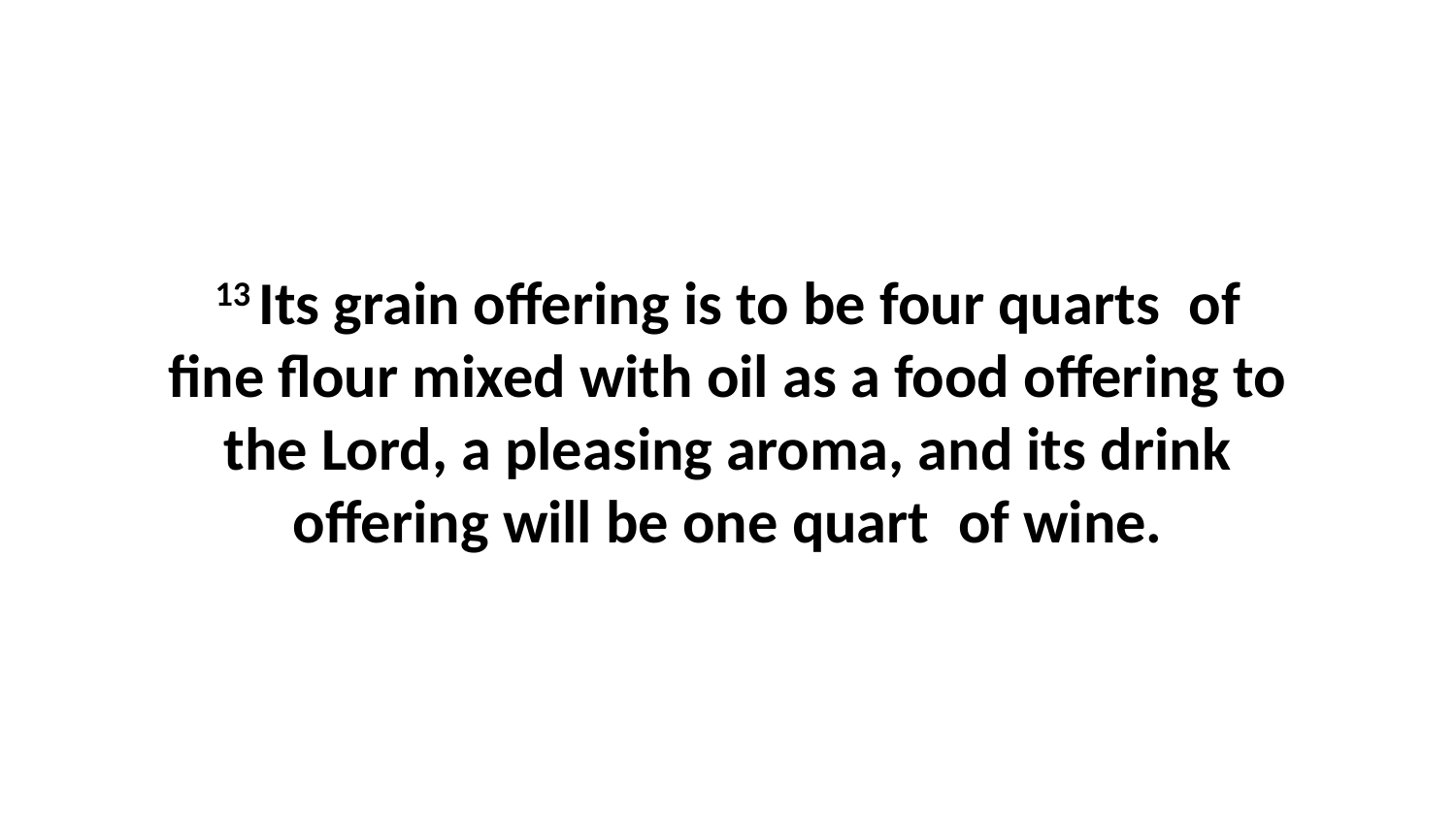

13 Its grain offering is to be four quarts  of fine flour mixed with oil as a food offering to the Lord, a pleasing aroma, and its drink offering will be one quart  of wine.